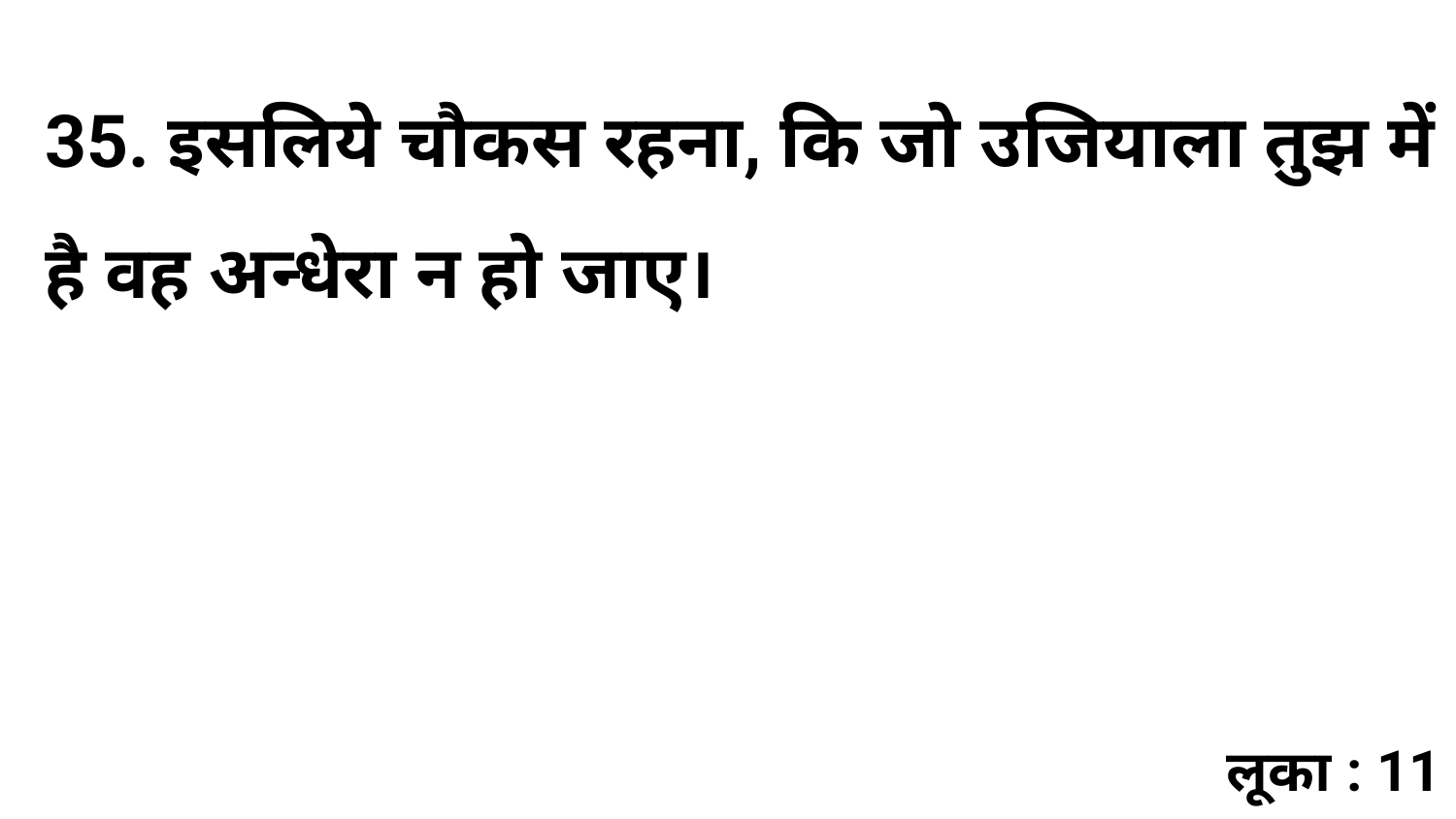

35. इसलिये चौकस रहना, कि जो उजियाला तुझ में है वह अन्धेरा न हो जाए।
लूका : 11